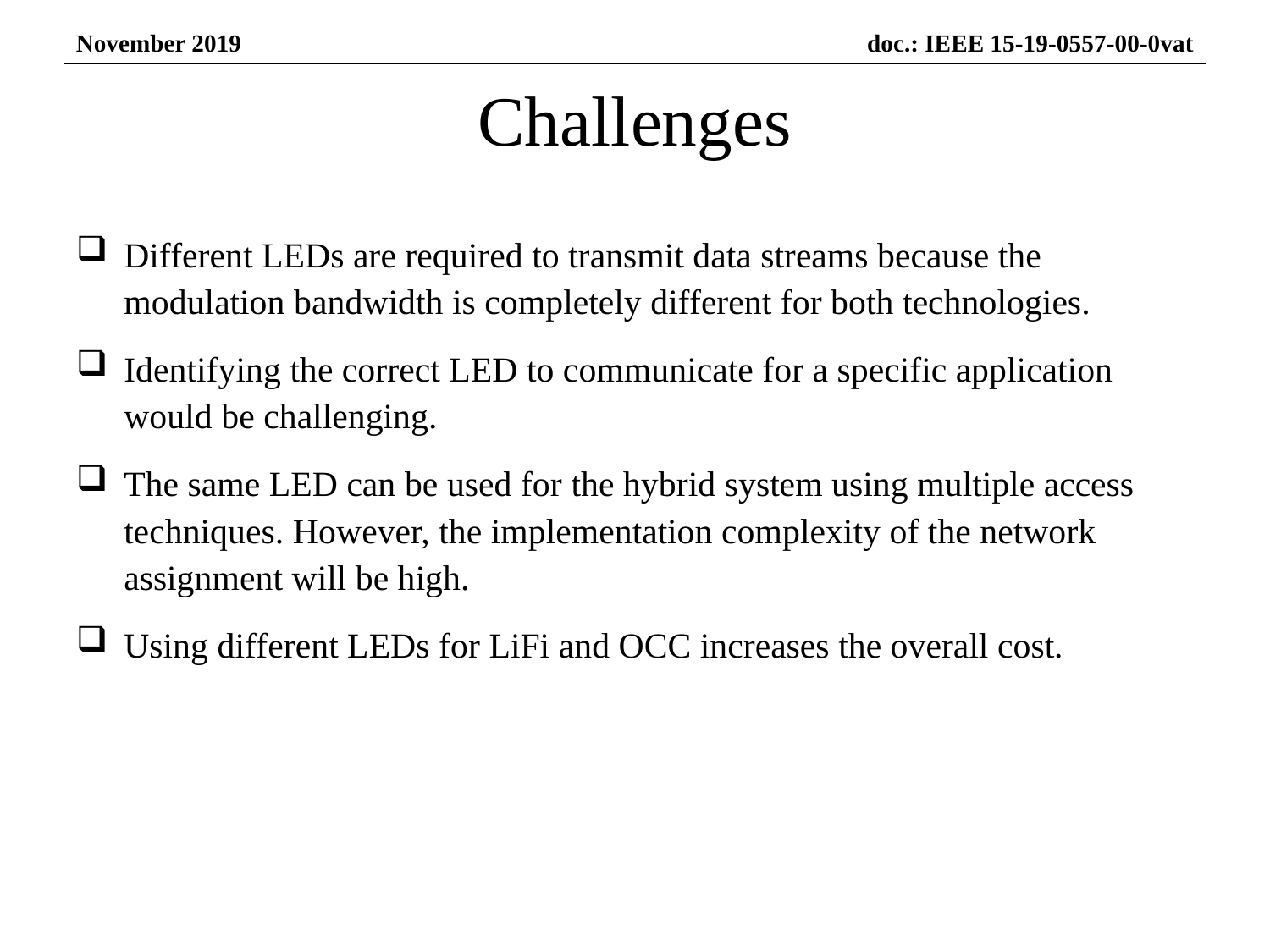

# Challenges
Different LEDs are required to transmit data streams because the modulation bandwidth is completely different for both technologies.
Identifying the correct LED to communicate for a specific application would be challenging.
The same LED can be used for the hybrid system using multiple access techniques. However, the implementation complexity of the network assignment will be high.
Using different LEDs for LiFi and OCC increases the overall cost.